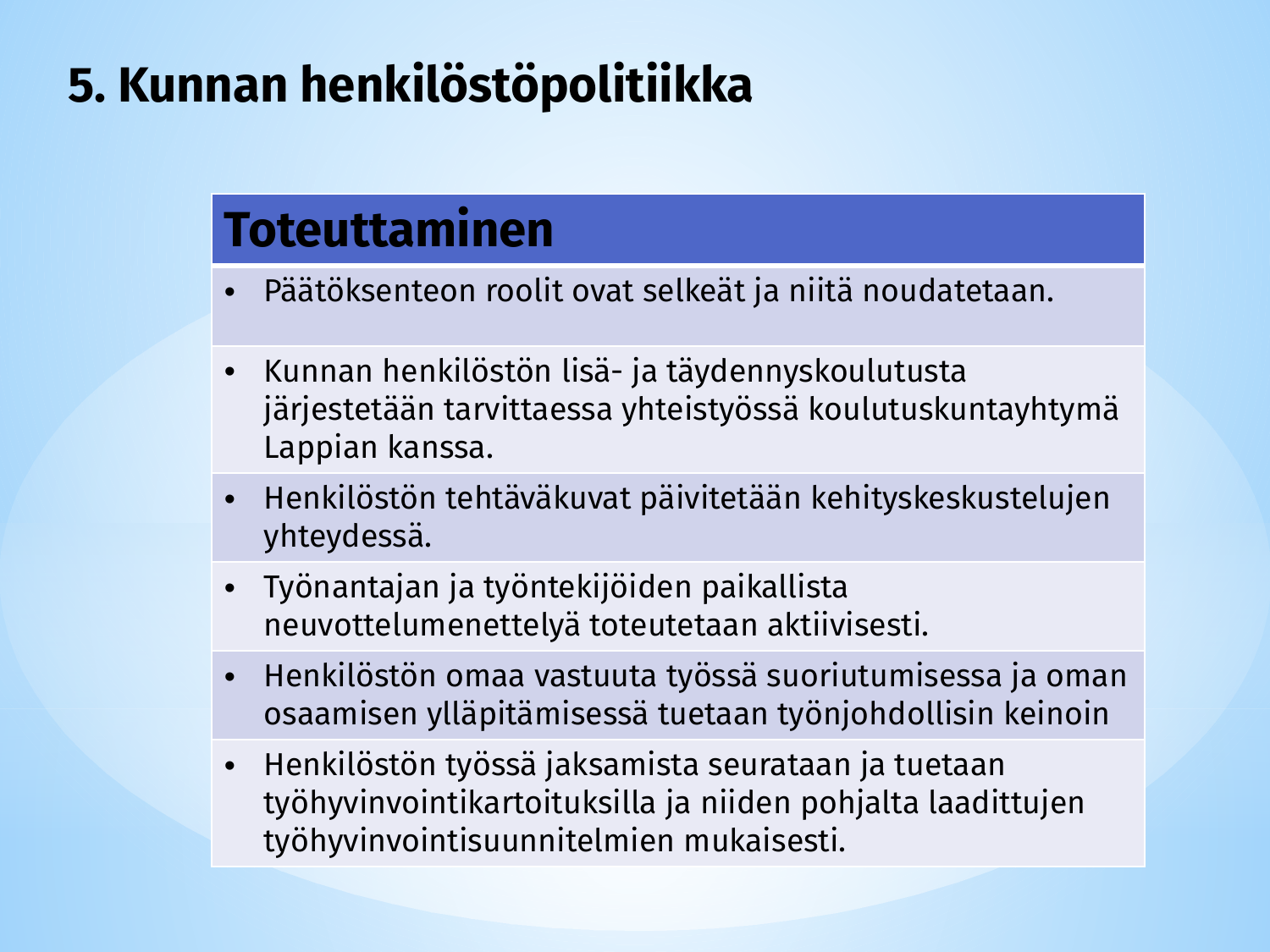

# 5. Kunnan henkilöstöpolitiikka
| Toteuttaminen |
| --- |
| Päätöksenteon roolit ovat selkeät ja niitä noudatetaan. |
| Kunnan henkilöstön lisä- ja täydennyskoulutusta järjestetään tarvittaessa yhteistyössä koulutuskuntayhtymä Lappian kanssa. |
| Henkilöstön tehtäväkuvat päivitetään kehityskeskustelujen yhteydessä. |
| Työnantajan ja työntekijöiden paikallista neuvottelumenettelyä toteutetaan aktiivisesti. |
| Henkilöstön omaa vastuuta työssä suoriutumisessa ja oman osaamisen ylläpitämisessä tuetaan työnjohdollisin keinoin |
| Henkilöstön työssä jaksamista seurataan ja tuetaan työhyvinvointikartoituksilla ja niiden pohjalta laadittujen työhyvinvointisuunnitelmien mukaisesti. |